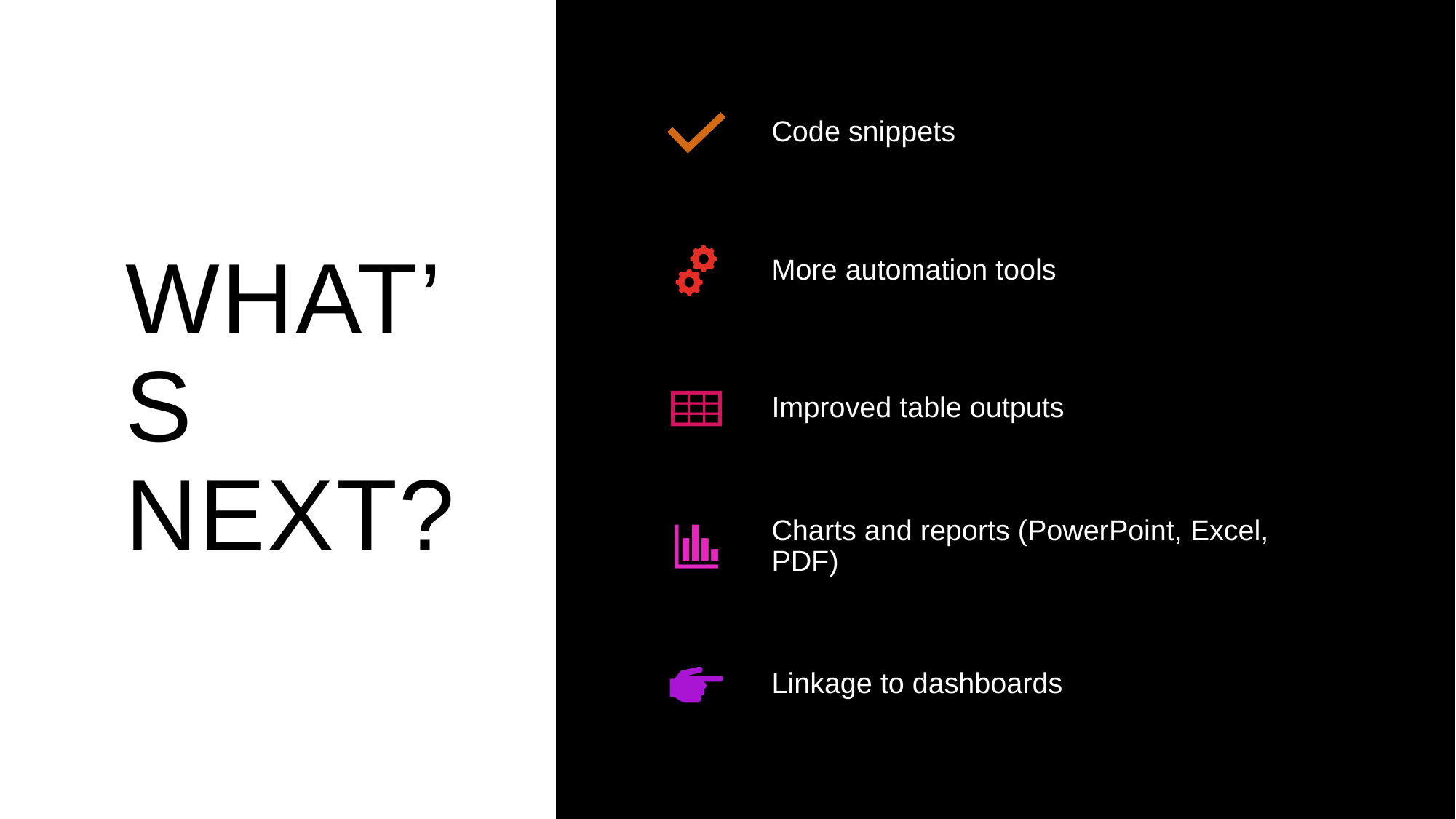

Code snippets
More automation tools
Improved table outputs
Charts and reports (PowerPoint, Excel, PDF)
Linkage to dashboards
# What’s next?